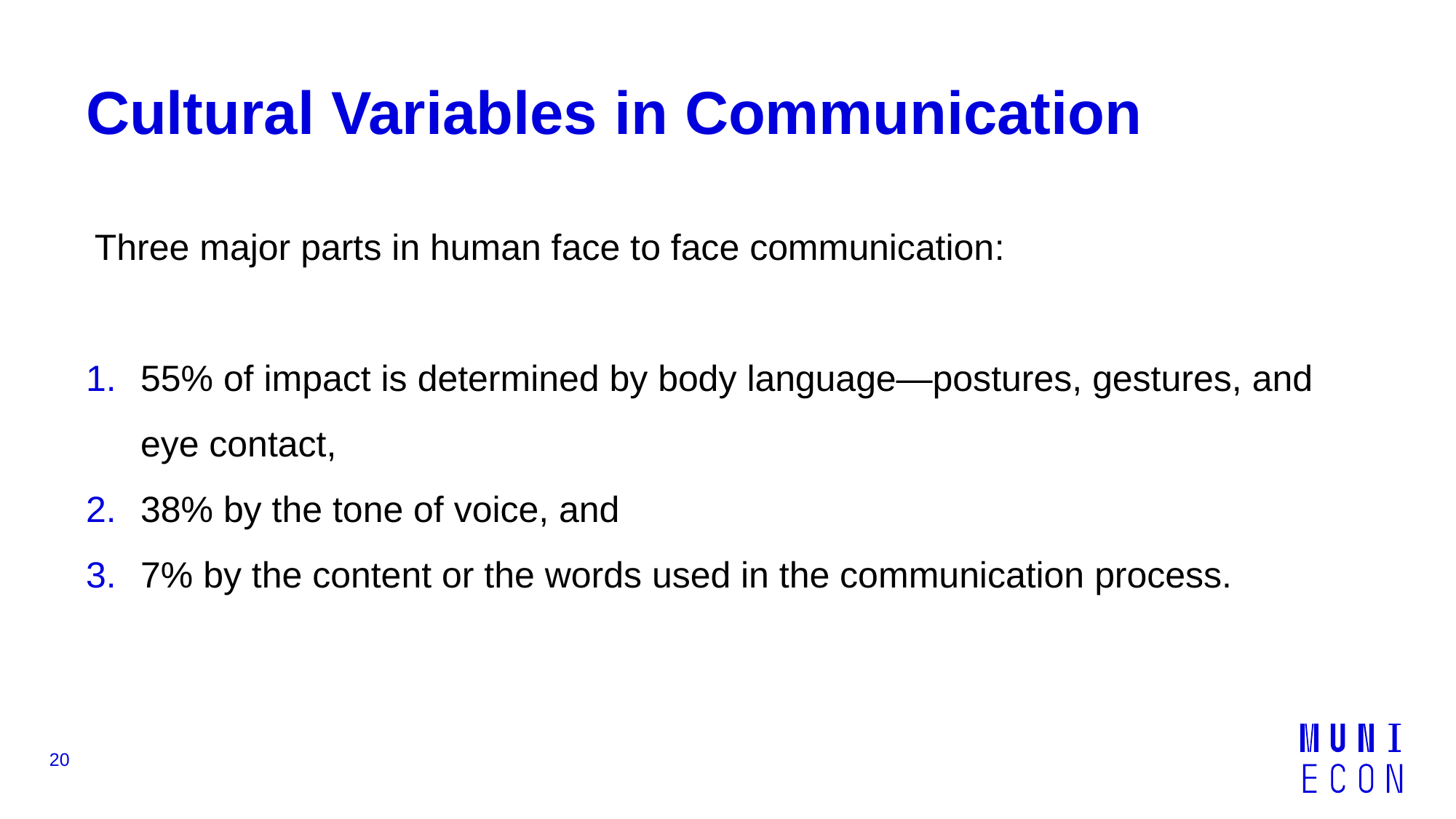

# Cultural Variables in Communication
Three major parts in human face to face communication:

55% of impact is determined by body language—postures, gestures, and eye contact,
38% by the tone of voice, and
7% by the content or the words used in the communication process.

20